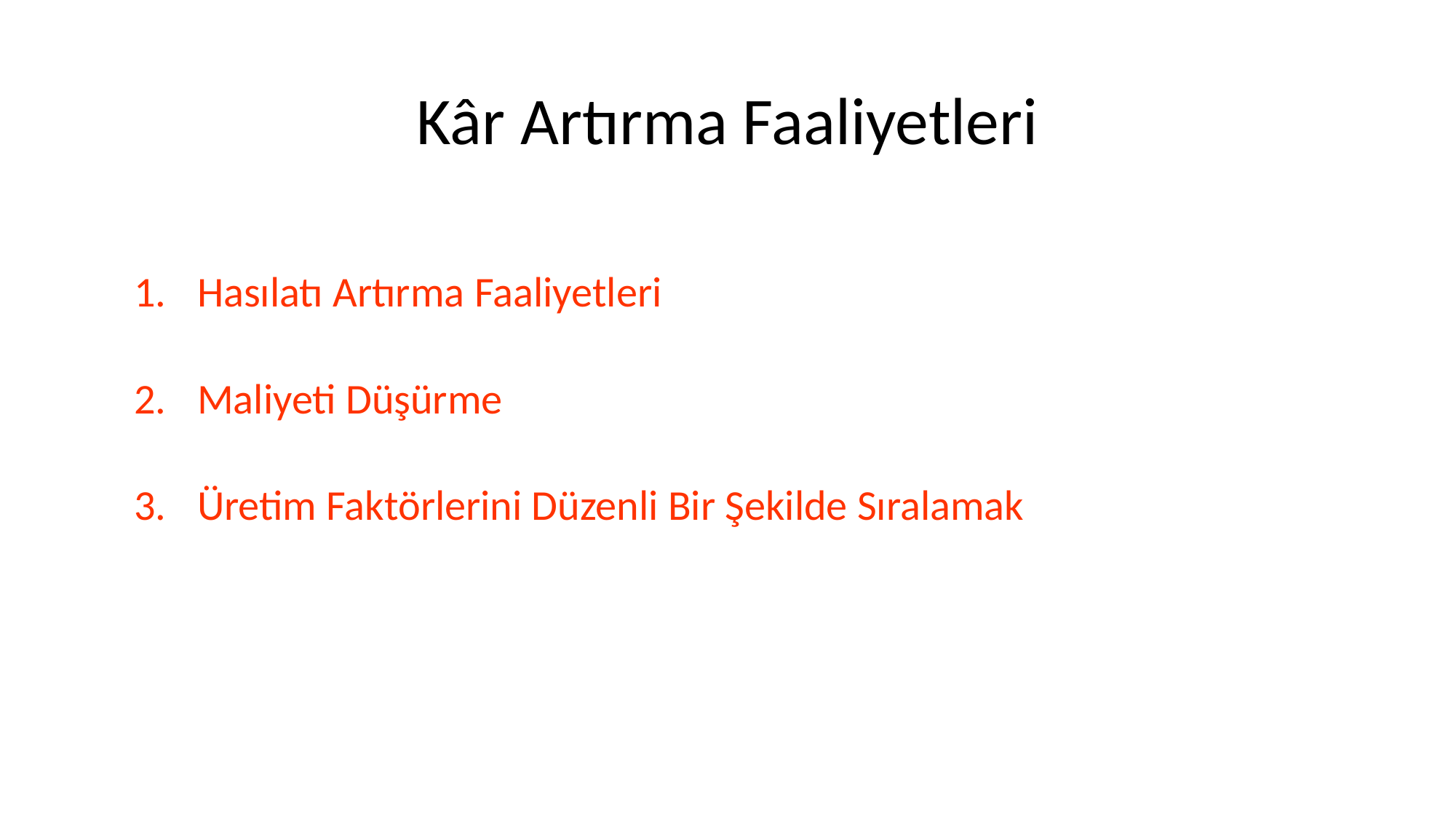

# Kâr Artırma Faaliyetleri
Hasılatı Artırma Faaliyetleri
Maliyeti Düşürme
Üretim Faktörlerini Düzenli Bir Şekilde Sıralamak